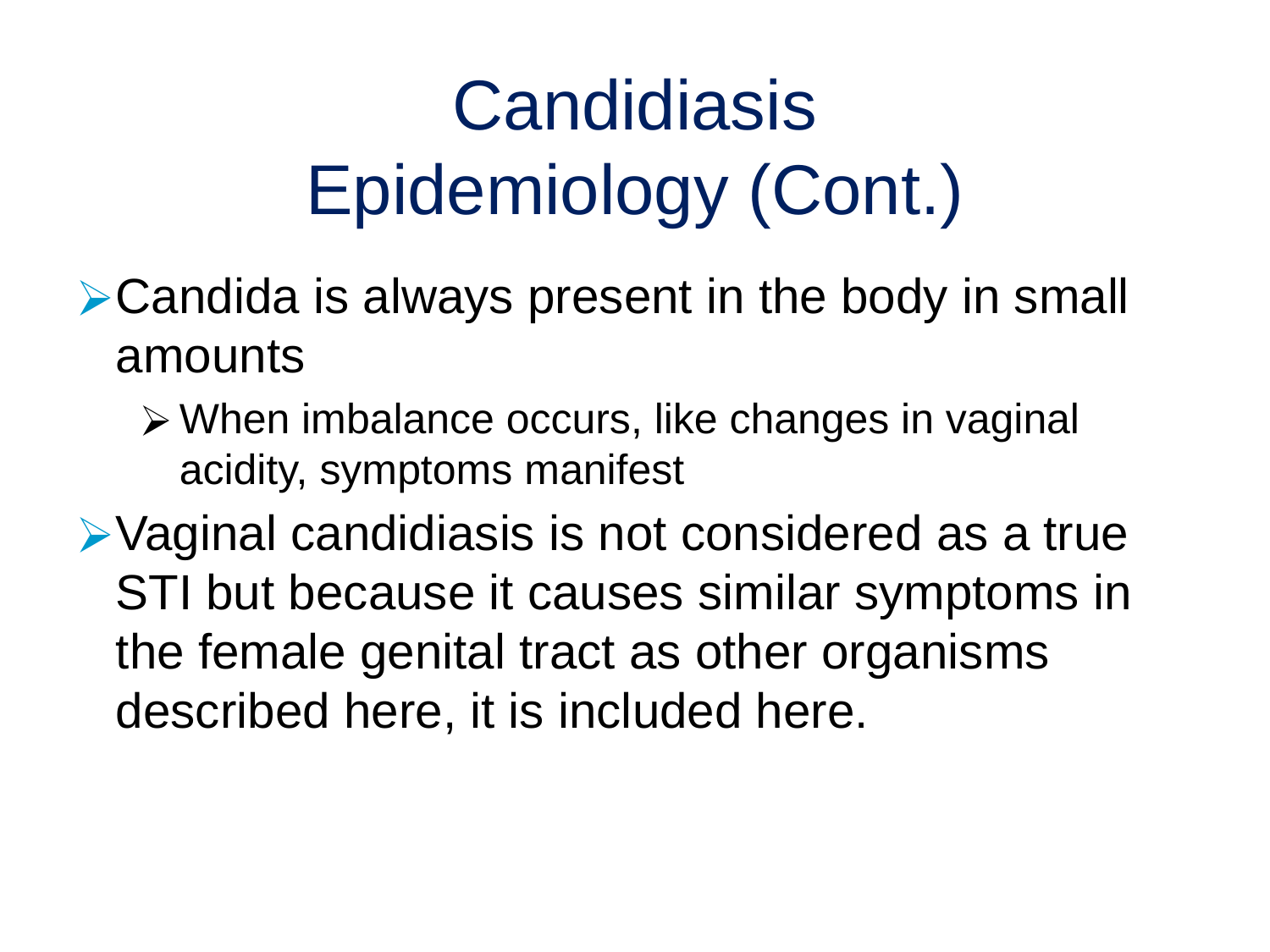

# Candidiasis Epidemiology (Cont.)
Candida is always present in the body in small amounts
When imbalance occurs, like changes in vaginal acidity, symptoms manifest
Vaginal candidiasis is not considered as a true STI but because it causes similar symptoms in the female genital tract as other organisms described here, it is included here.